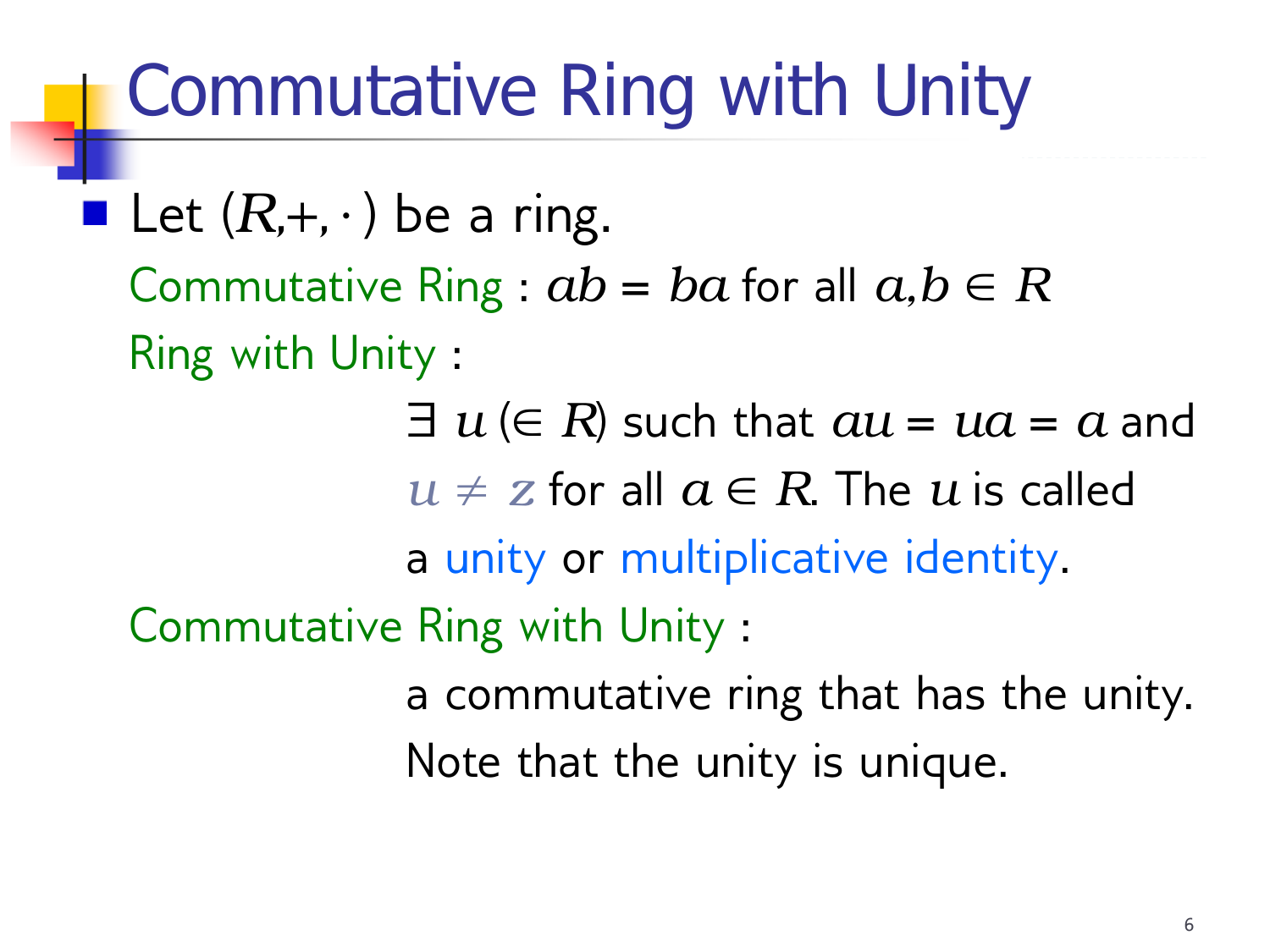

Commutative Ring with Unity
 Let (R,+,⋅) be a ring.
 Commutative Ring : ab = ba for all a,b ∈ R
 Ring with Unity :
			∃ u (∈ R) such that au = ua = a and
			u ≠ z for all a ∈ R. The u is called
			a unity or multiplicative identity.
 Commutative Ring with Unity :
			a commutative ring that has the unity.
			Note that the unity is unique.
6